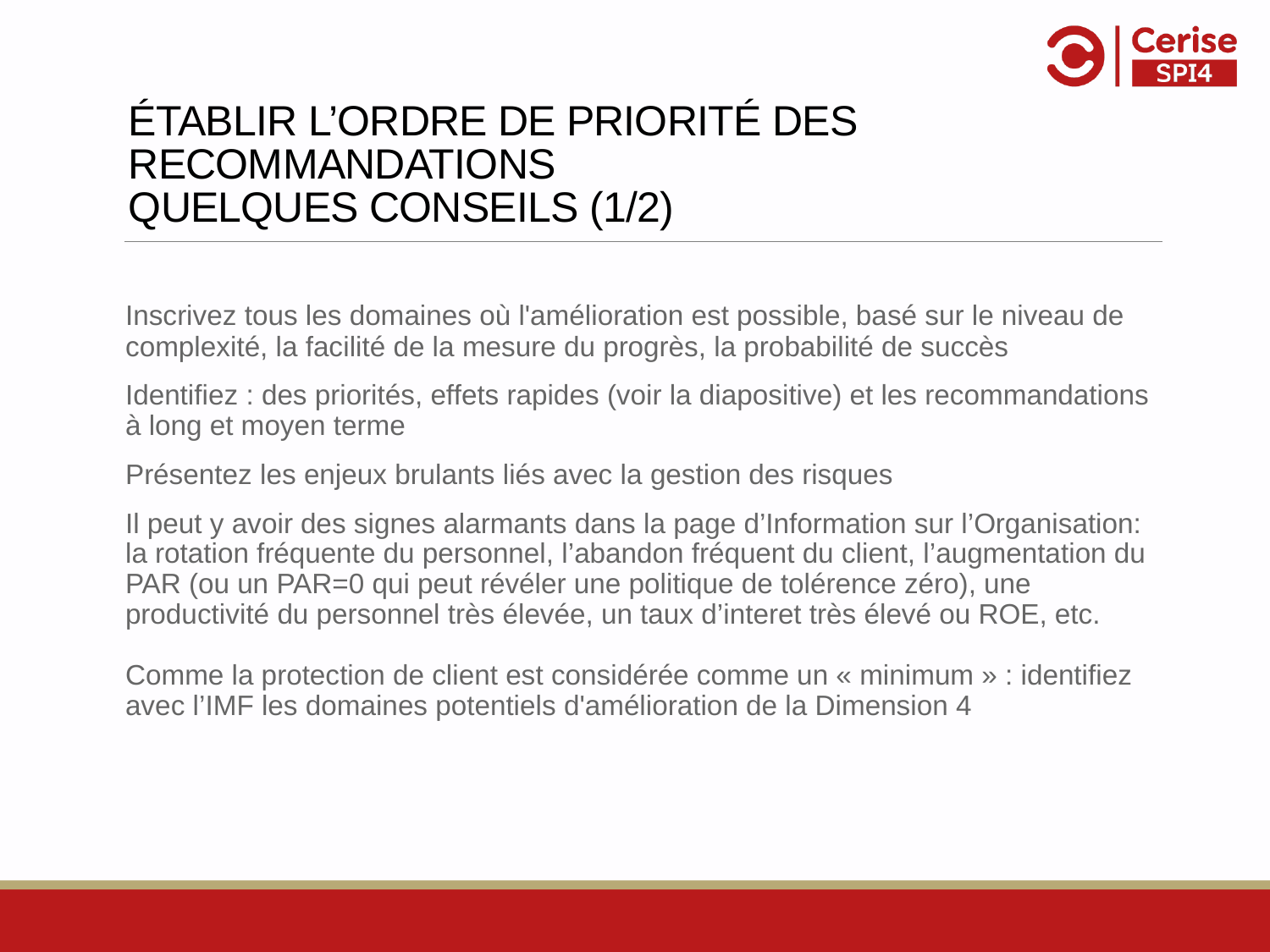

# ÉTABLIR L’ORDRE DE PRIORITÉ DES RECOMMANDATIONS QUELQUES CONSEILS (1/2)
Inscrivez tous les domaines où l'amélioration est possible, basé sur le niveau de complexité, la facilité de la mesure du progrès, la probabilité de succès
Identifiez : des priorités, effets rapides (voir la diapositive) et les recommandations à long et moyen terme
Présentez les enjeux brulants liés avec la gestion des risques
Il peut y avoir des signes alarmants dans la page d’Information sur l’Organisation: la rotation fréquente du personnel, l’abandon fréquent du client, l’augmentation du PAR (ou un PAR=0 qui peut révéler une politique de tolérence zéro), une productivité du personnel très élevée, un taux d’interet très élevé ou ROE, etc.
Comme la protection de client est considérée comme un « minimum » : identifiez avec l’IMF les domaines potentiels d'amélioration de la Dimension 4